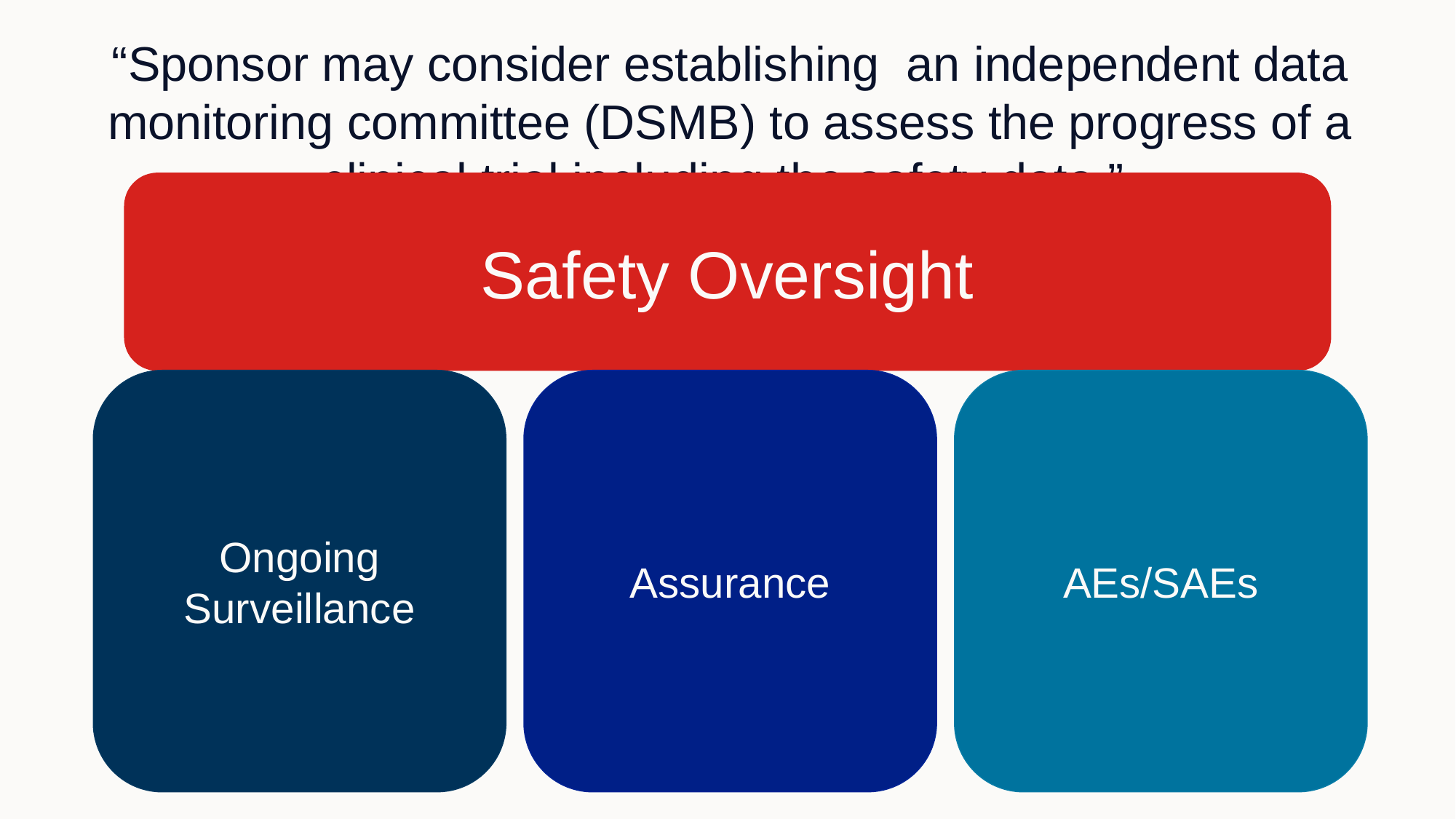

“Sponsor may consider establishing  an independent data monitoring committee (DSMB) to assess the progress of a clinical trial including the safety data.”
Safety Oversight
Ongoing Surveillance
Assurance
AEs/SAEs